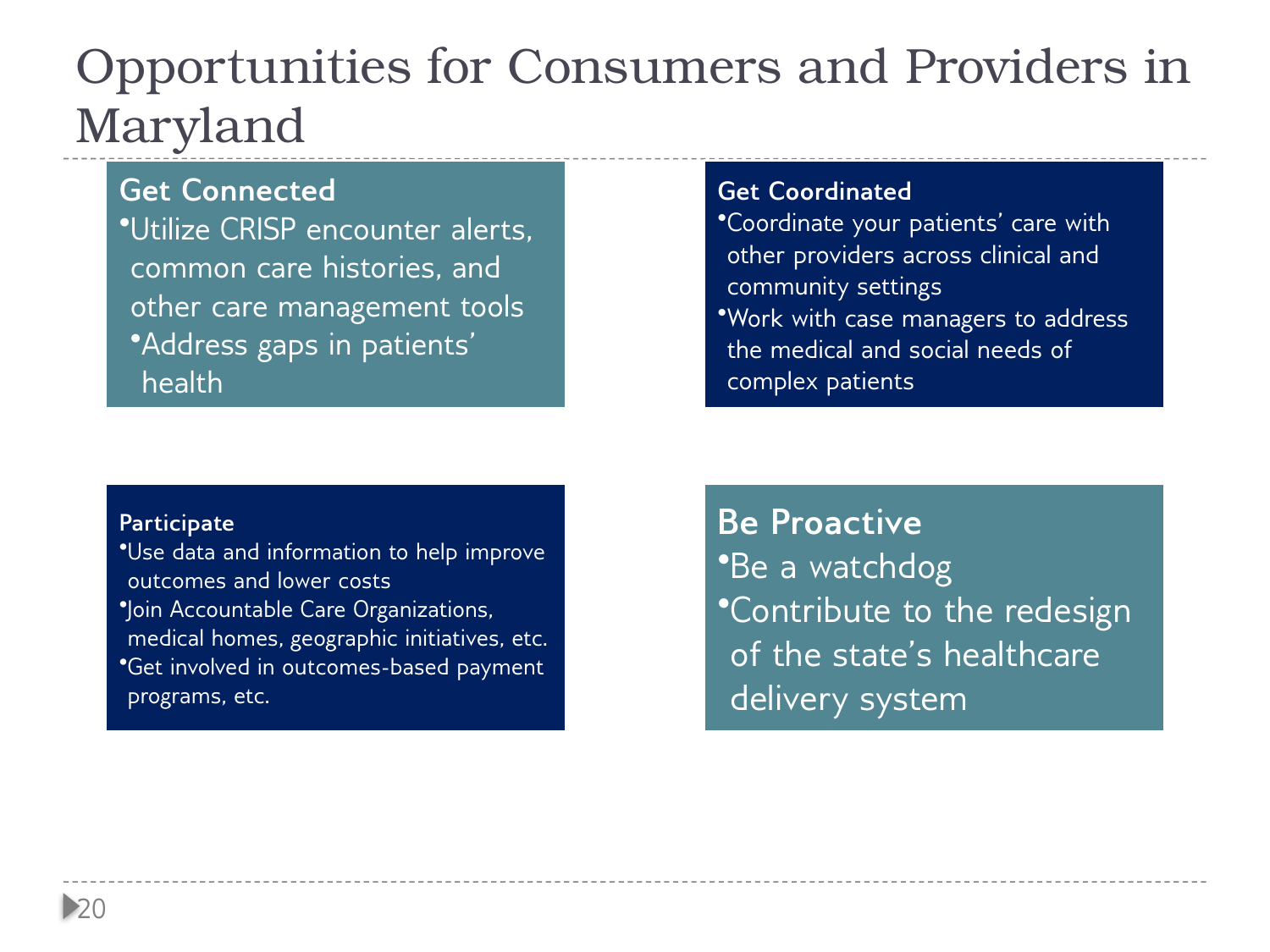

# Opportunities for Consumers and Providers in Maryland
Get Connected
Utilize CRISP encounter alerts, common care histories, and other care management tools
Get Coordinated
Coordinate your patients’ care with other providers across clinical and community settings
Work with case managers to address the medical and social needs of complex patients
Participate
Join Accountable Care Organizations, medical homes, geographic initiatives, etc.
Get involved in outcomes-based payment programs, etc.
Be Proactive
Be a watchdog
Contribute to the redesign of the state’s healthcare delivery system
Address gaps in patients’ health
Use data and information to help improve outcomes and lower costs